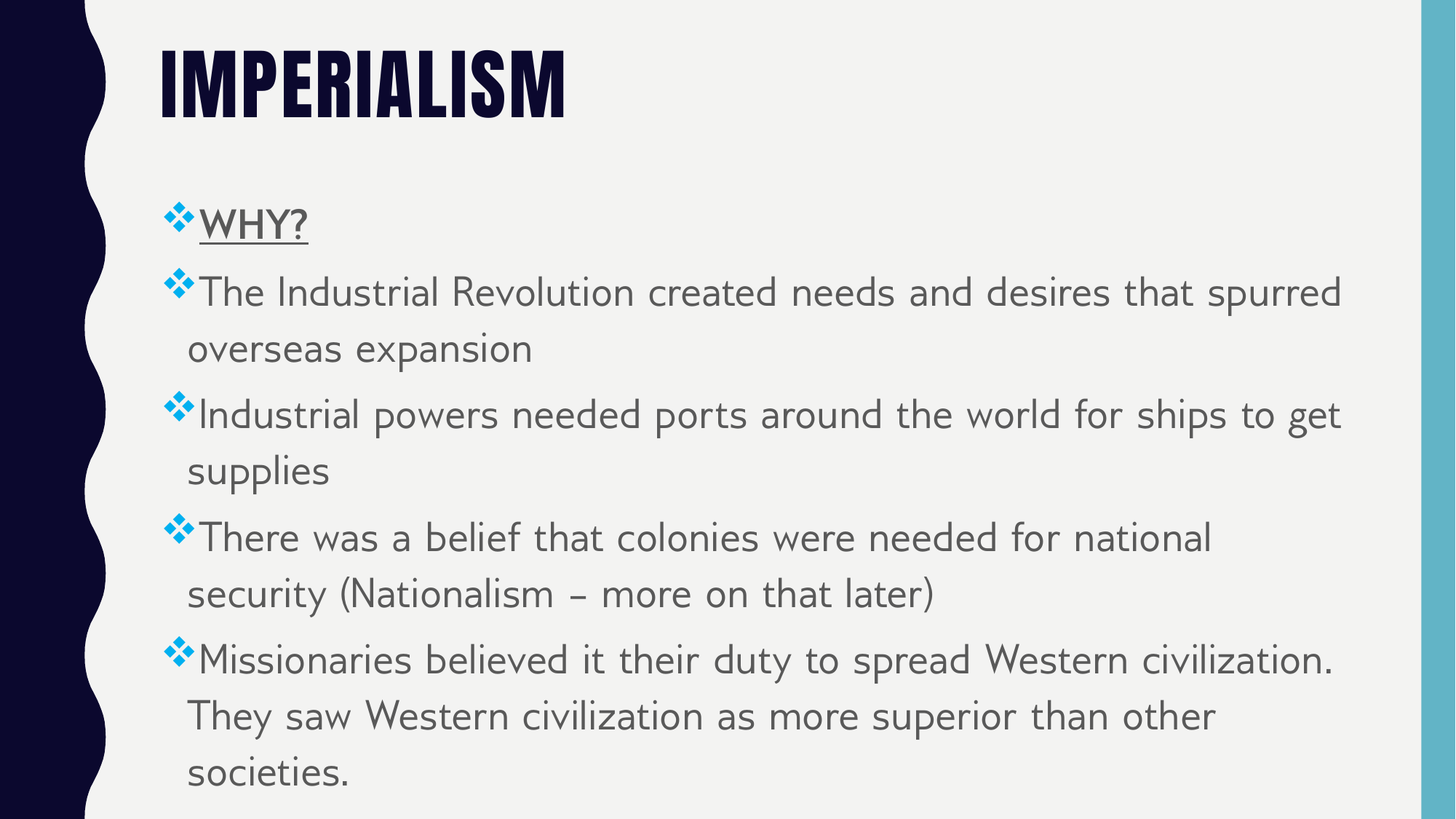

# Imperialism
WHY?
The Industrial Revolution created needs and desires that spurred overseas expansion
Industrial powers needed ports around the world for ships to get supplies
There was a belief that colonies were needed for national security (Nationalism – more on that later)
Missionaries believed it their duty to spread Western civilization. They saw Western civilization as more superior than other societies.